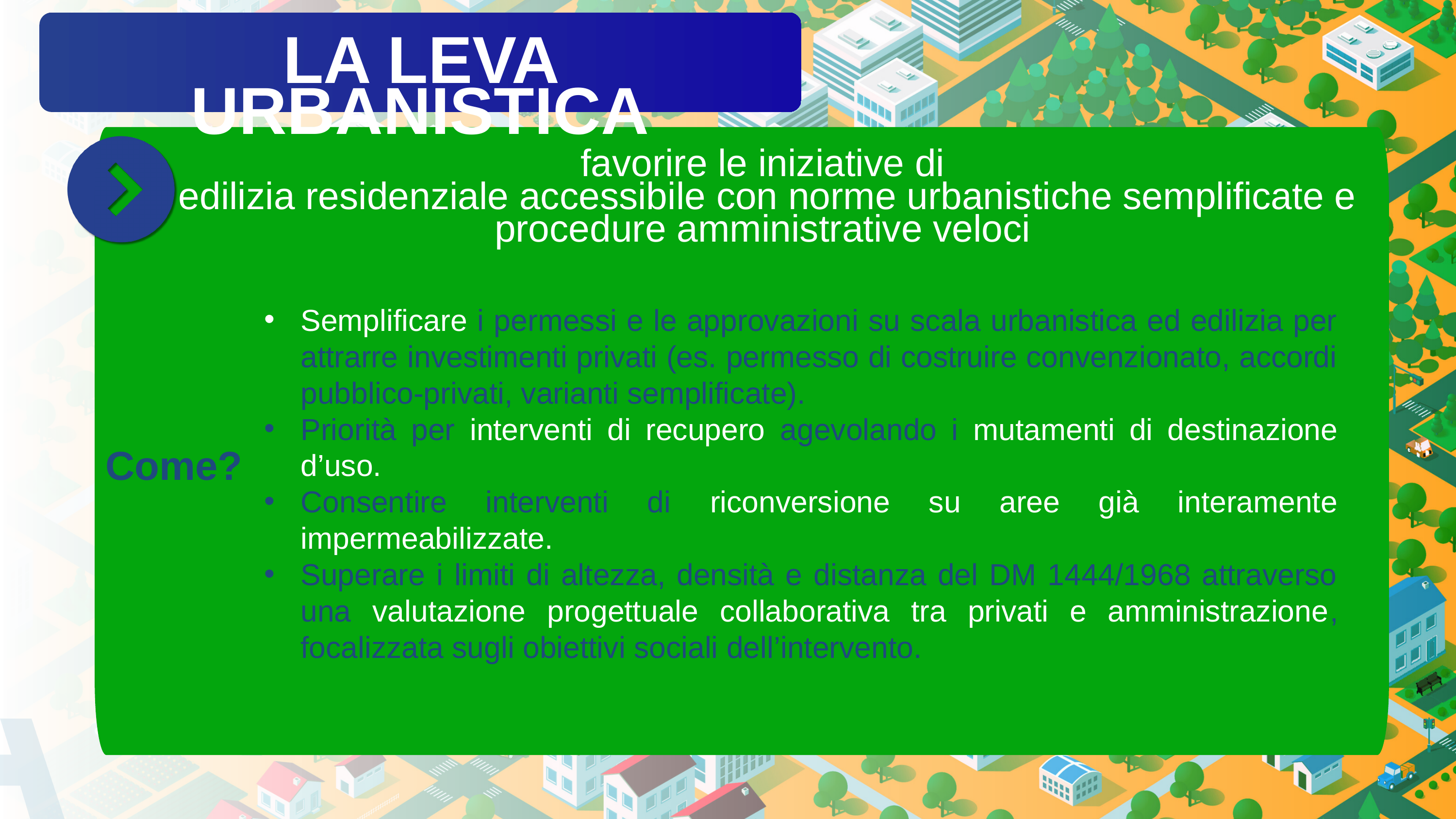

LA LEVA URBANISTICA

favorire le iniziative di
edilizia residenziale accessibile con norme urbanistiche semplificate e procedure amministrative veloci
Semplificare i permessi e le approvazioni su scala urbanistica ed edilizia per attrarre investimenti privati (es. permesso di costruire convenzionato, accordi pubblico-privati, varianti semplificate).
Priorità per interventi di recupero agevolando i mutamenti di destinazione d’uso.
Consentire interventi di riconversione su aree già interamente impermeabilizzate.
Superare i limiti di altezza, densità e distanza del DM 1444/1968 attraverso una valutazione progettuale collaborativa tra privati e amministrazione, focalizzata sugli obiettivi sociali dell’intervento.
Come?